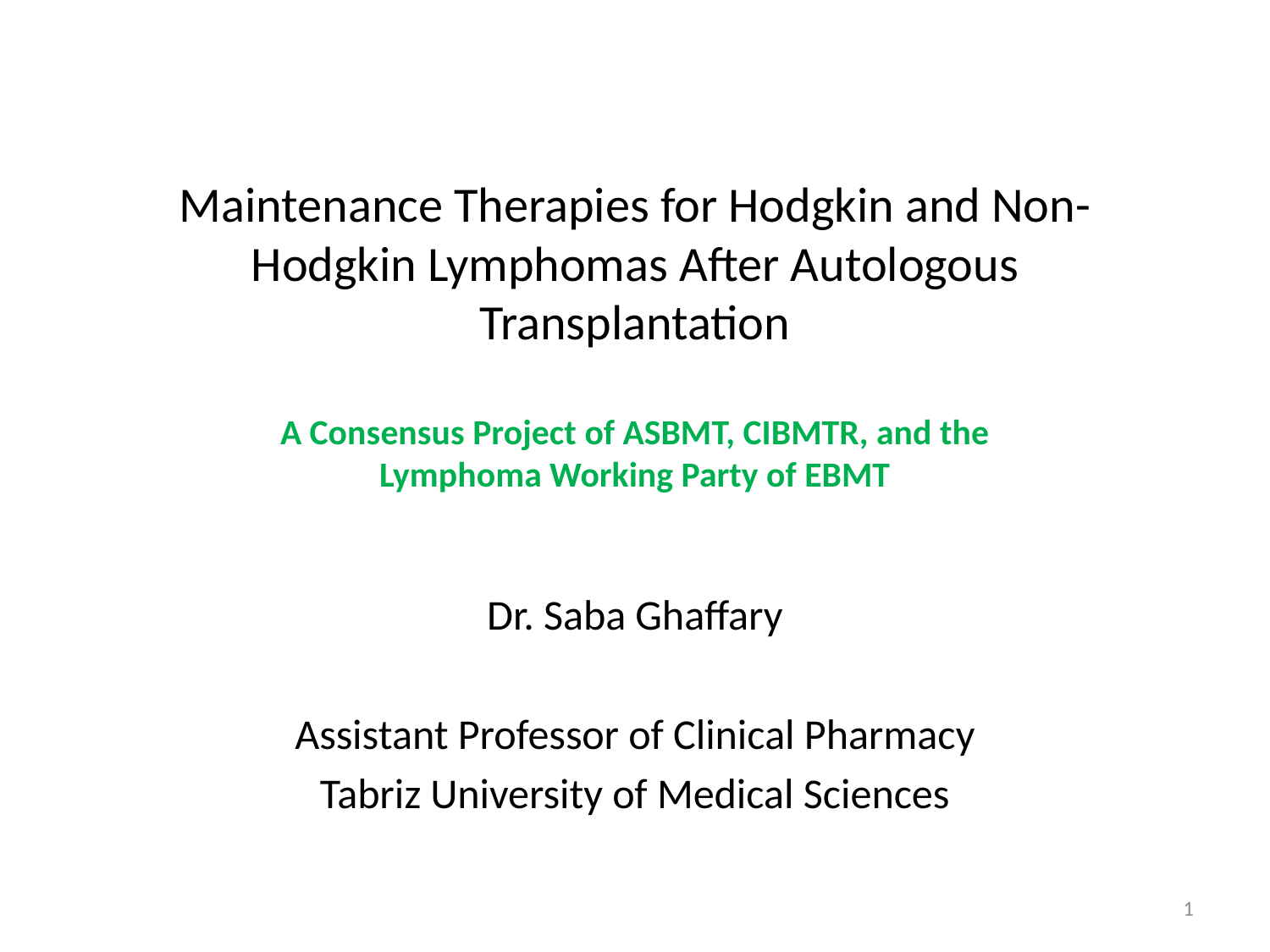

# Maintenance Therapies for Hodgkin and Non-Hodgkin Lymphomas After Autologous Transplantation A Consensus Project of ASBMT, CIBMTR, and the Lymphoma Working Party of EBMT
Dr. Saba Ghaffary

Assistant Professor of Clinical Pharmacy
Tabriz University of Medical Sciences

1